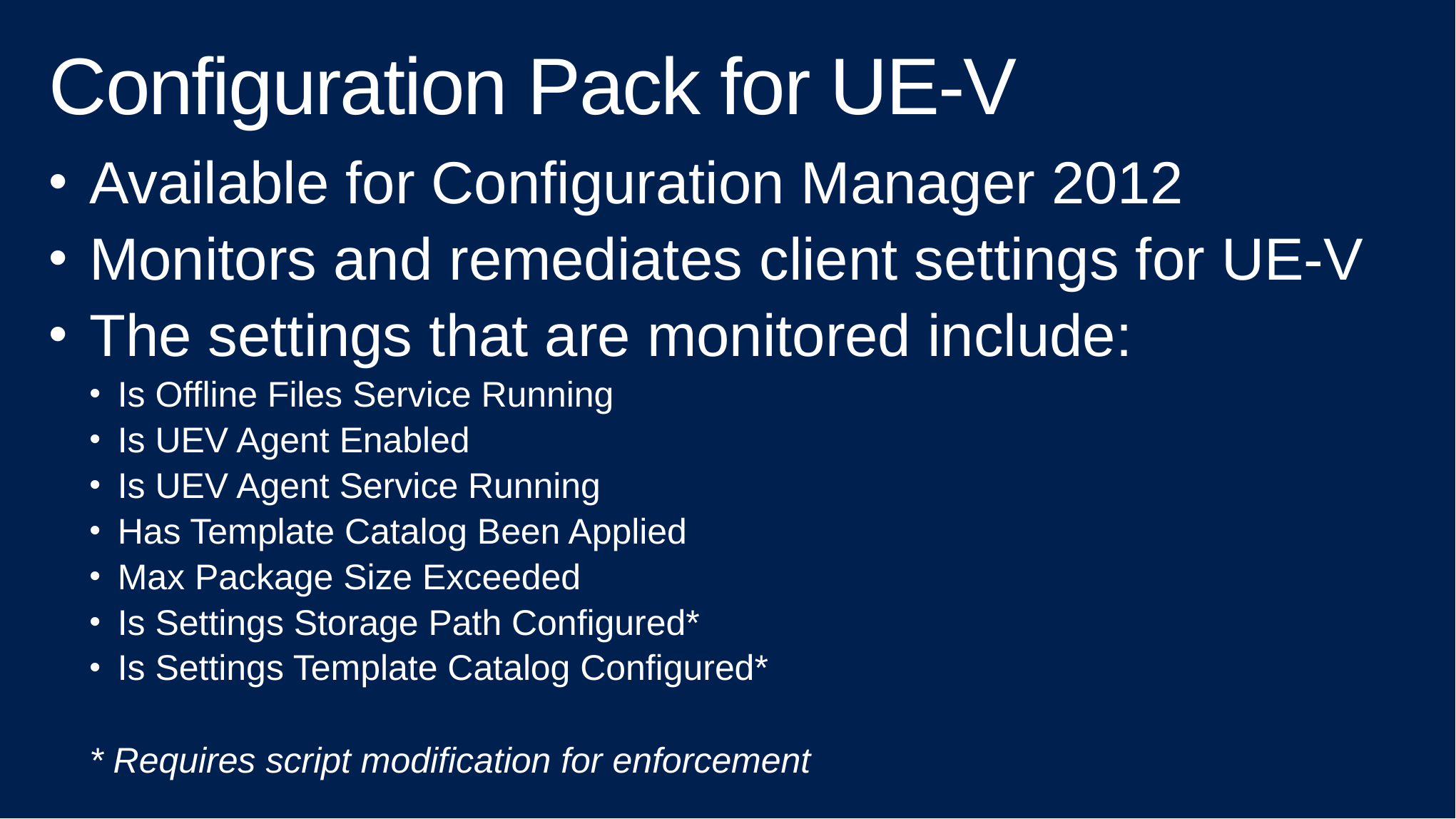

# Configuration Pack for UE-V
Available for Configuration Manager 2012
Monitors and remediates client settings for UE-V
The settings that are monitored include:
Is Offline Files Service Running
Is UEV Agent Enabled
Is UEV Agent Service Running
Has Template Catalog Been Applied
Max Package Size Exceeded
Is Settings Storage Path Configured*
Is Settings Template Catalog Configured*

* Requires script modification for enforcement